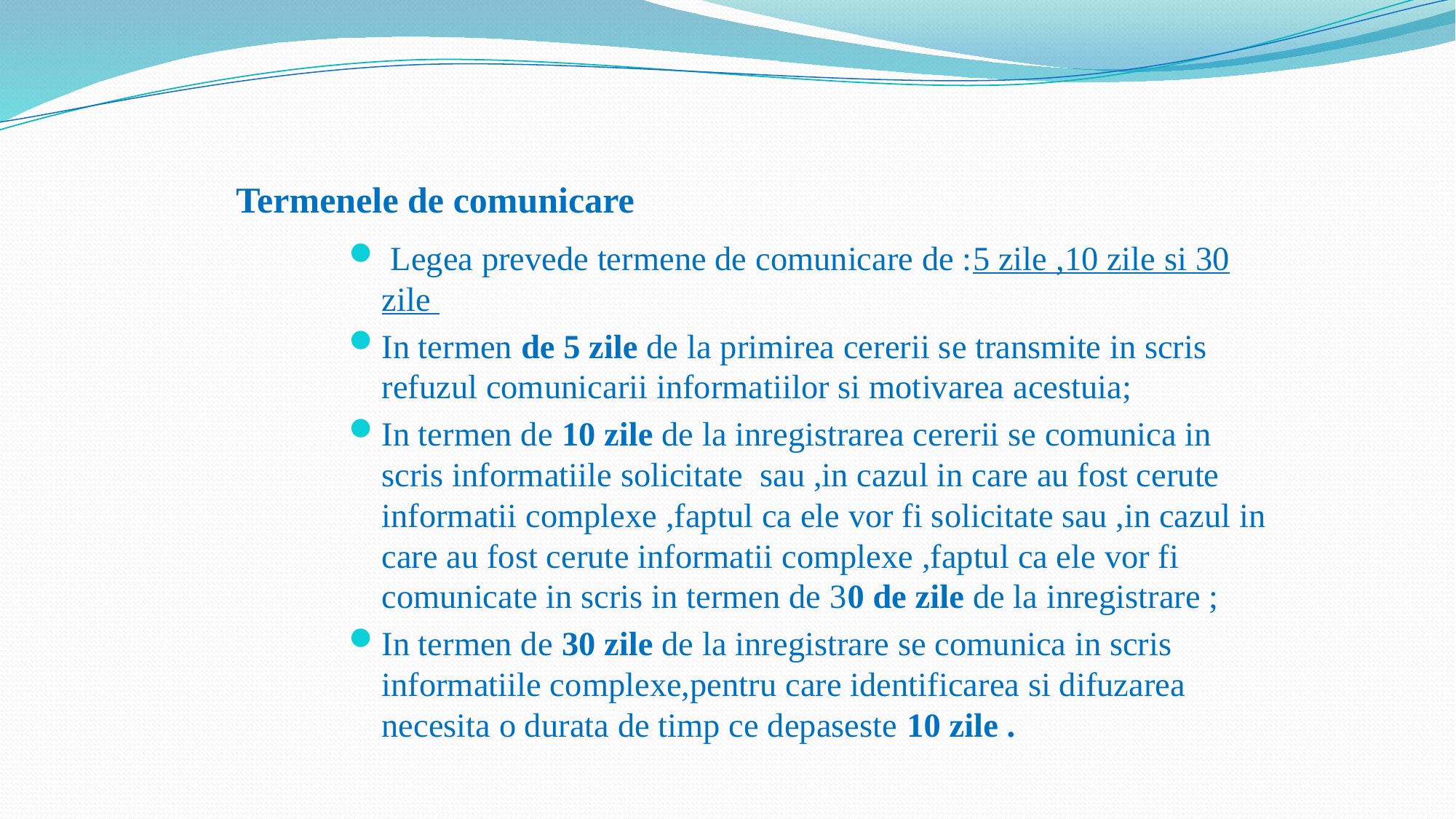

# Termenele de comunicare
 Legea prevede termene de comunicare de :5 zile ,10 zile si 30 zile
In termen de 5 zile de la primirea cererii se transmite in scris refuzul comunicarii informatiilor si motivarea acestuia;
In termen de 10 zile de la inregistrarea cererii se comunica in scris informatiile solicitate  sau ,in cazul in care au fost cerute informatii complexe ,faptul ca ele vor fi solicitate sau ,in cazul in care au fost cerute informatii complexe ,faptul ca ele vor fi comunicate in scris in termen de 30 de zile de la inregistrare ;
In termen de 30 zile de la inregistrare se comunica in scris informatiile complexe,pentru care identificarea si difuzarea necesita o durata de timp ce depaseste 10 zile .